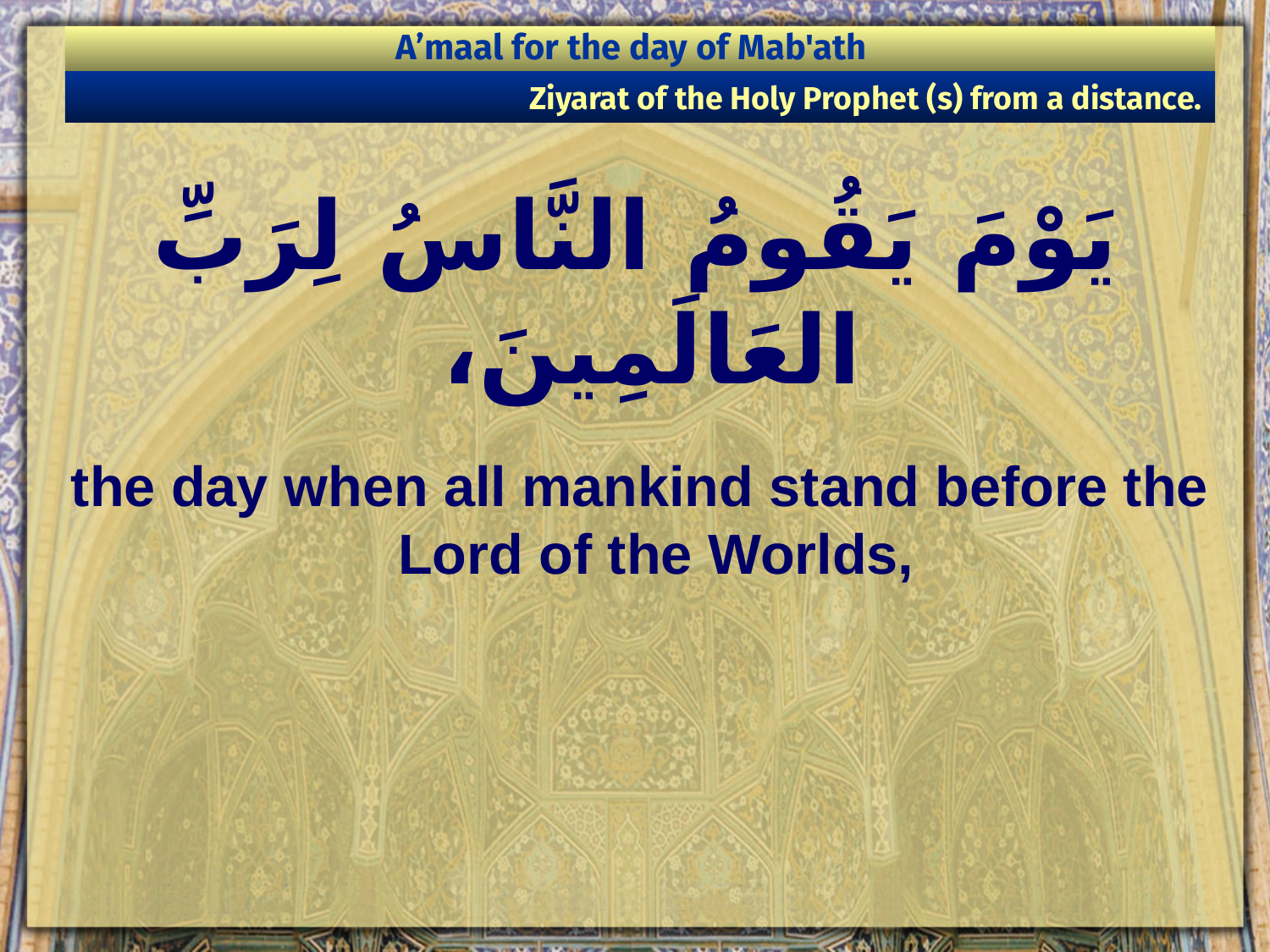

A’maal for the day of Mab'ath
Ziyarat of the Holy Prophet (s) from a distance.
# يَوْمَ يَقُومُ النَّاسُ لِرَبِّ العَالَمِينَ،
the day when all mankind stand before the Lord of the Worlds,